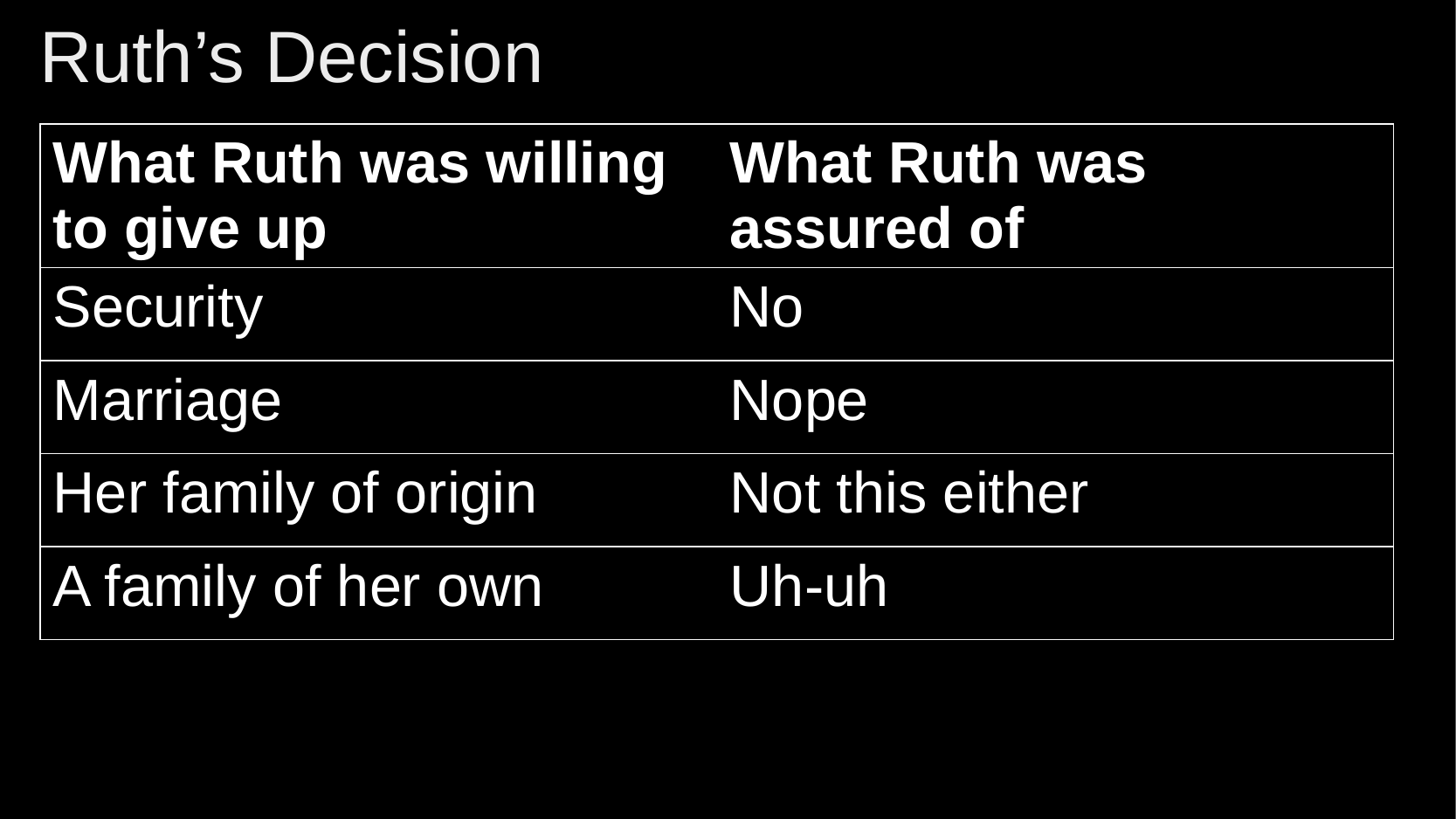

Ruth’s Decision

| What Ruth was willing to give up | What Ruth was assured of |
| --- | --- |
| Security | No |
| Marriage | Nope |
| Her family of origin | Not this either |
| A family of her own | Uh-uh |
#